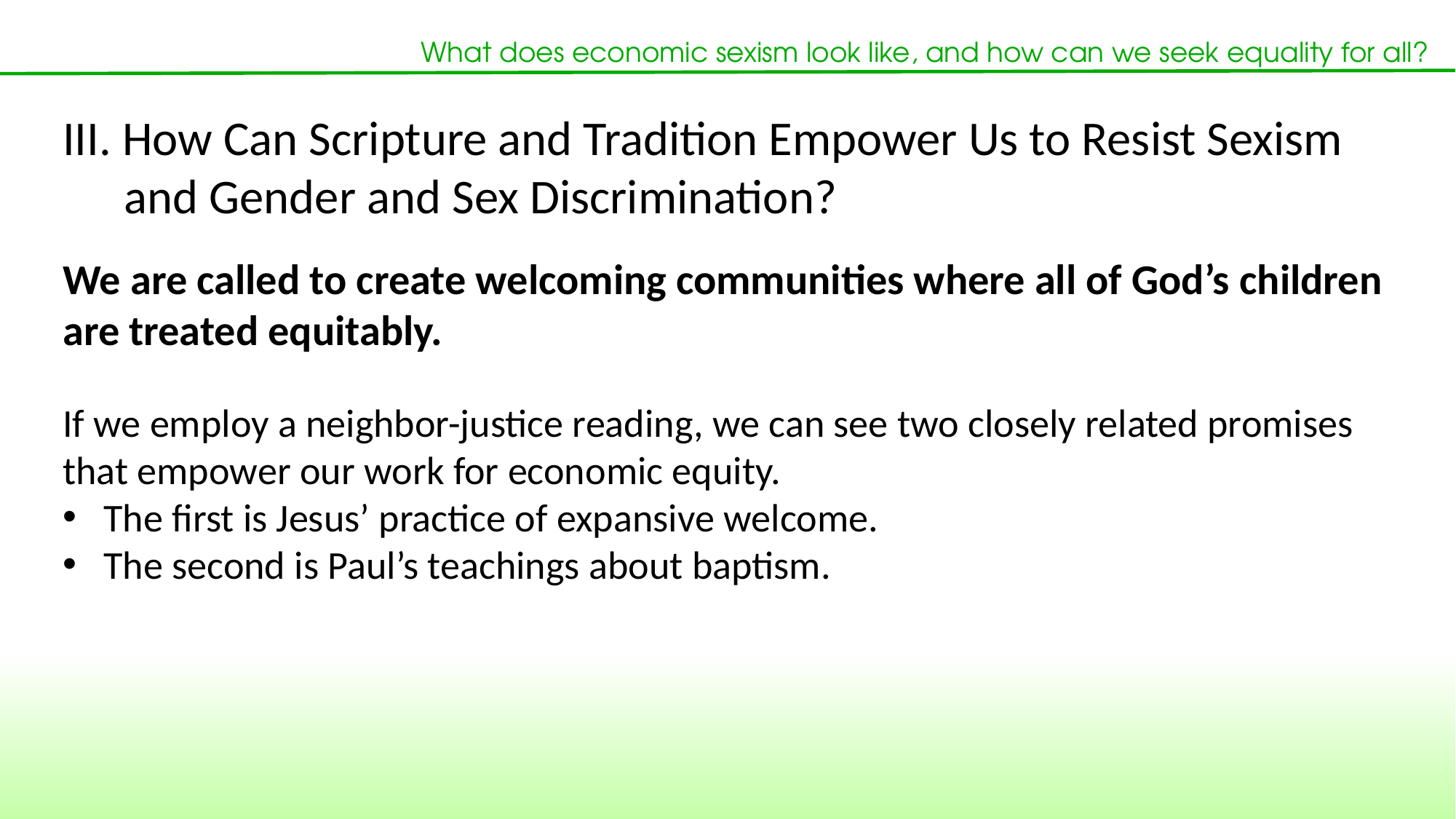

What does economic sexism look like, and how can we seek equality for all?
III. How Can Scripture and Tradition Empower Us to Resist Sexism and Gender and Sex Discrimination?
We are called to create welcoming communities where all of God’s children are treated equitably.

If we employ a neighbor-justice reading, we can see two closely related promises that empower our work for economic equity.
The first is Jesus’ practice of expansive welcome.
The second is Paul’s teachings about baptism.